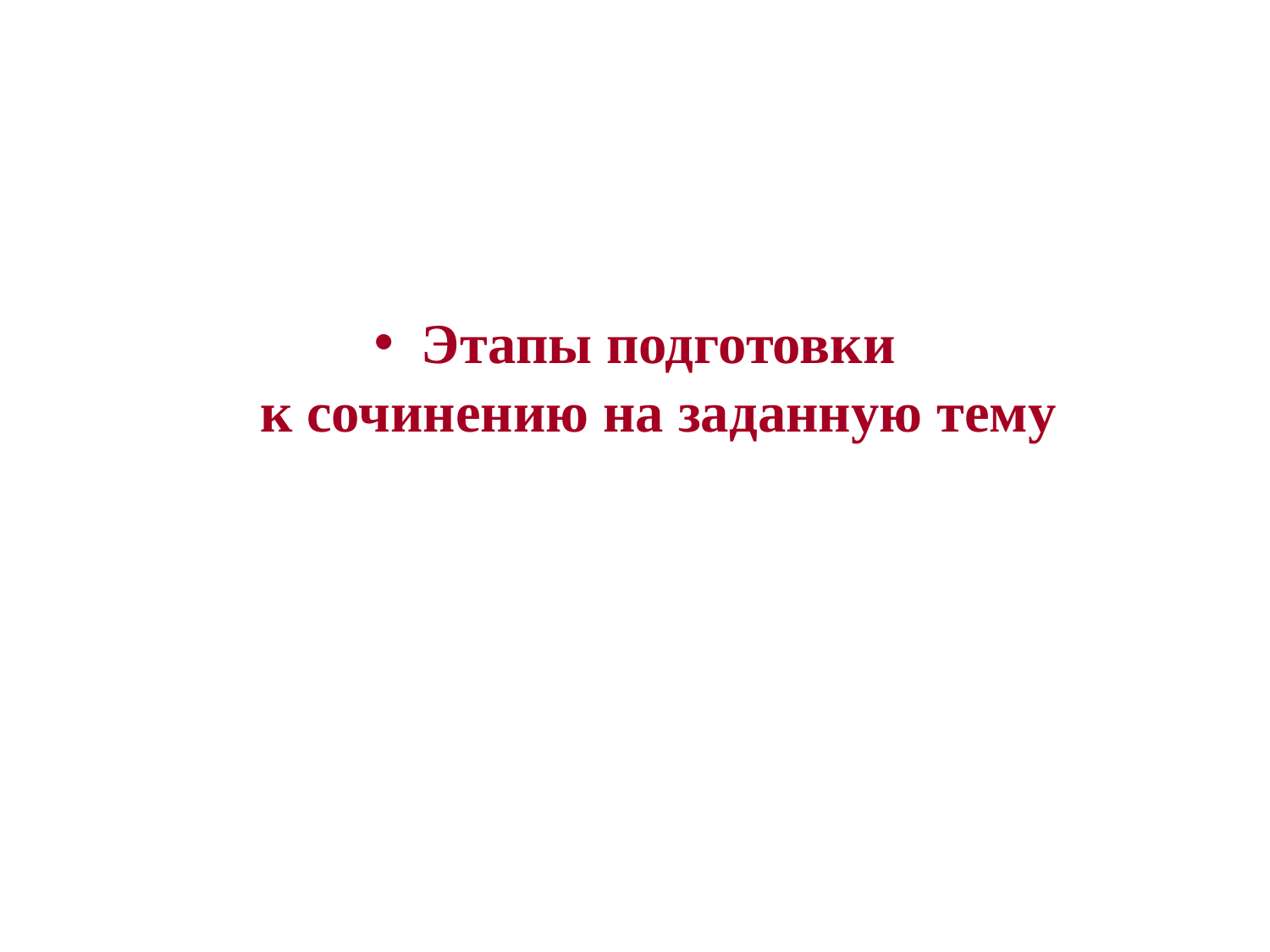

#

Этапы подготовки
к сочинению на заданную тему